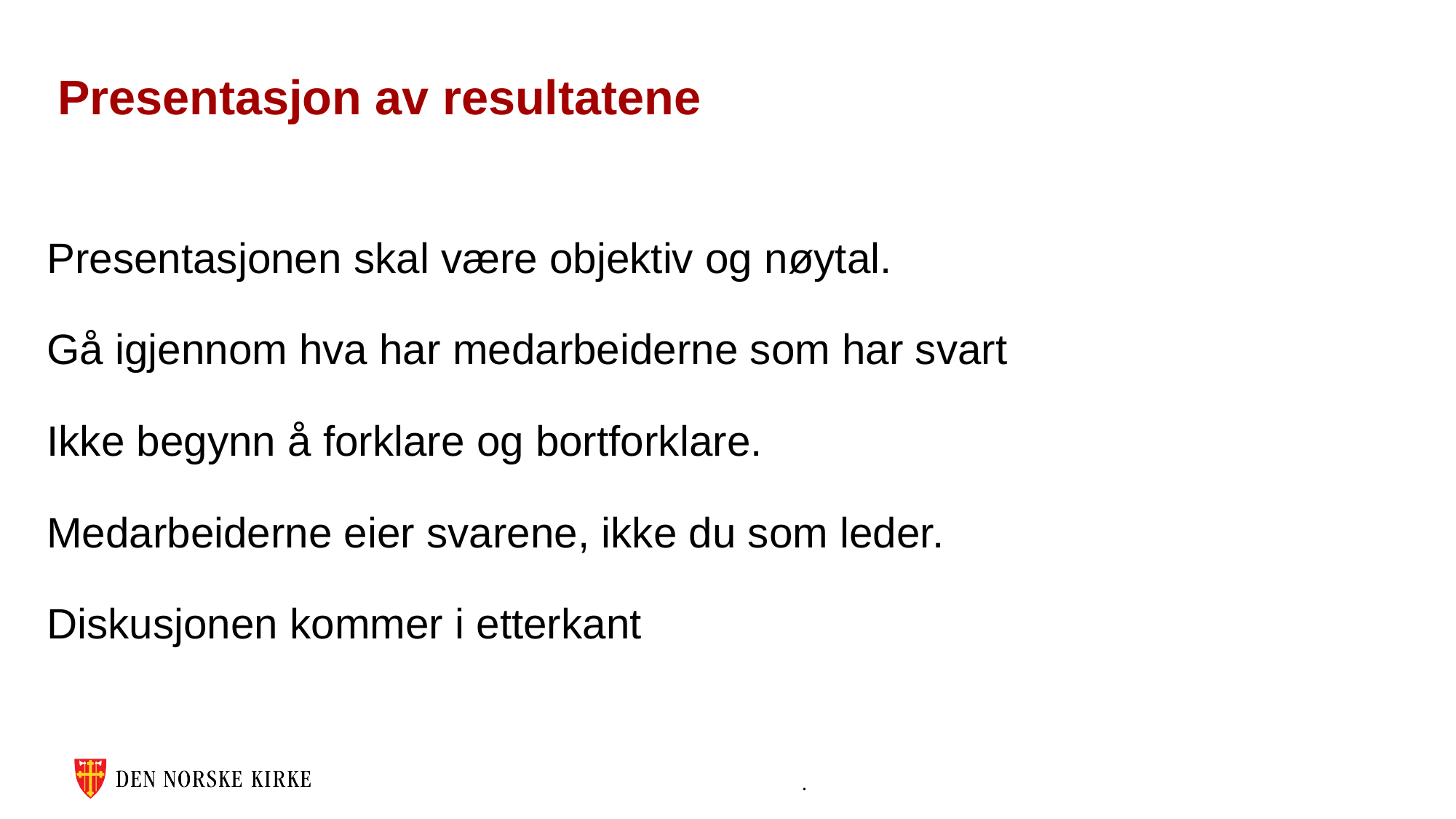

Presentasjon av resultatene
# Presentasjonen skal være objektiv og nøytal. Gå igjennom hva har medarbeiderne som har svart Ikke begynn å forklare og bortforklare. Medarbeiderne eier svarene, ikke du som leder. Diskusjonen kommer i etterkant
.
7